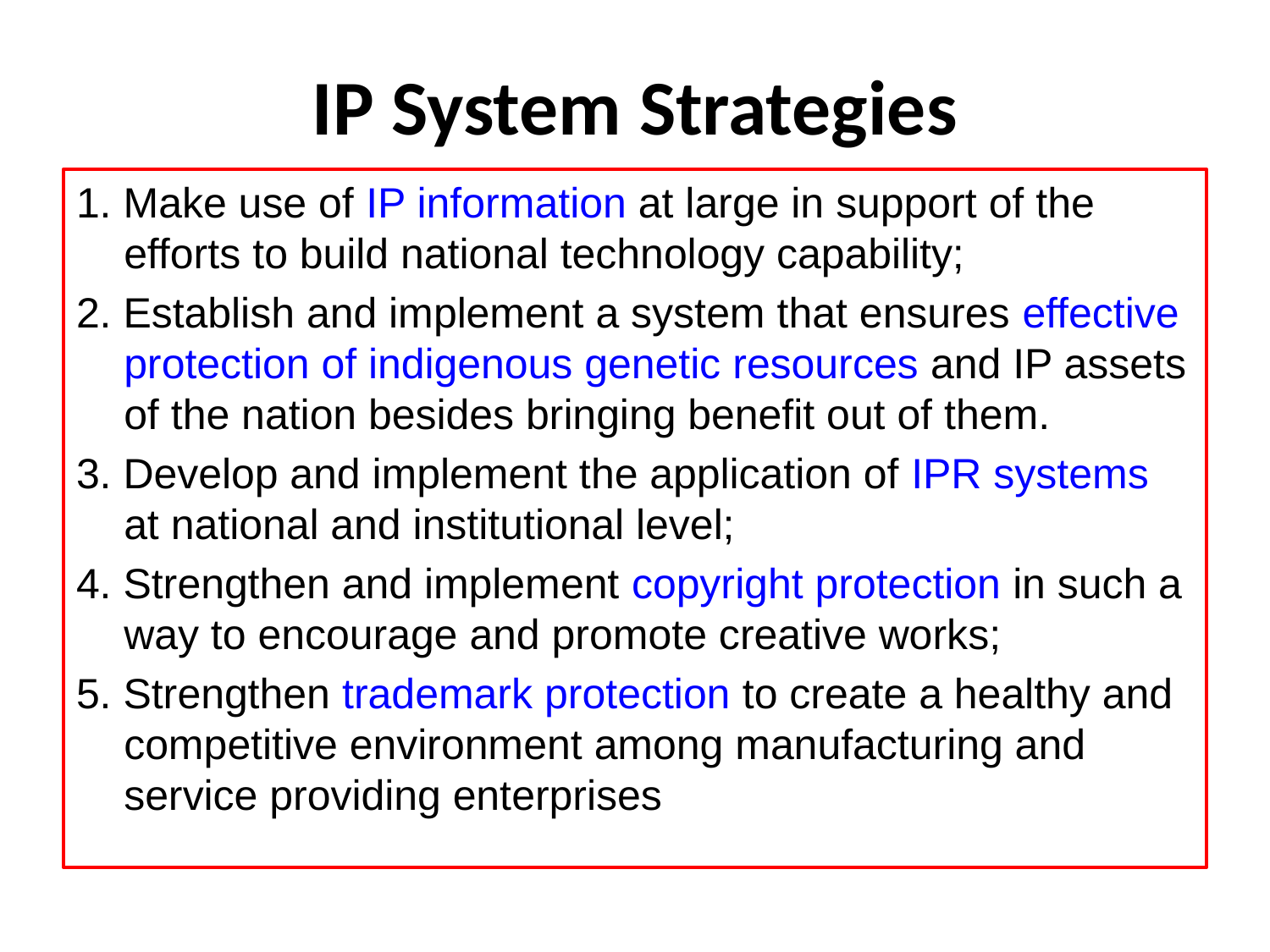

# IP System Strategies
1. Make use of IP information at large in support of the efforts to build national technology capability;
2. Establish and implement a system that ensures effective protection of indigenous genetic resources and IP assets of the nation besides bringing benefit out of them.
3. Develop and implement the application of IPR systems at national and institutional level;
4. Strengthen and implement copyright protection in such a way to encourage and promote creative works;
5. Strengthen trademark protection to create a healthy and competitive environment among manufacturing and service providing enterprises